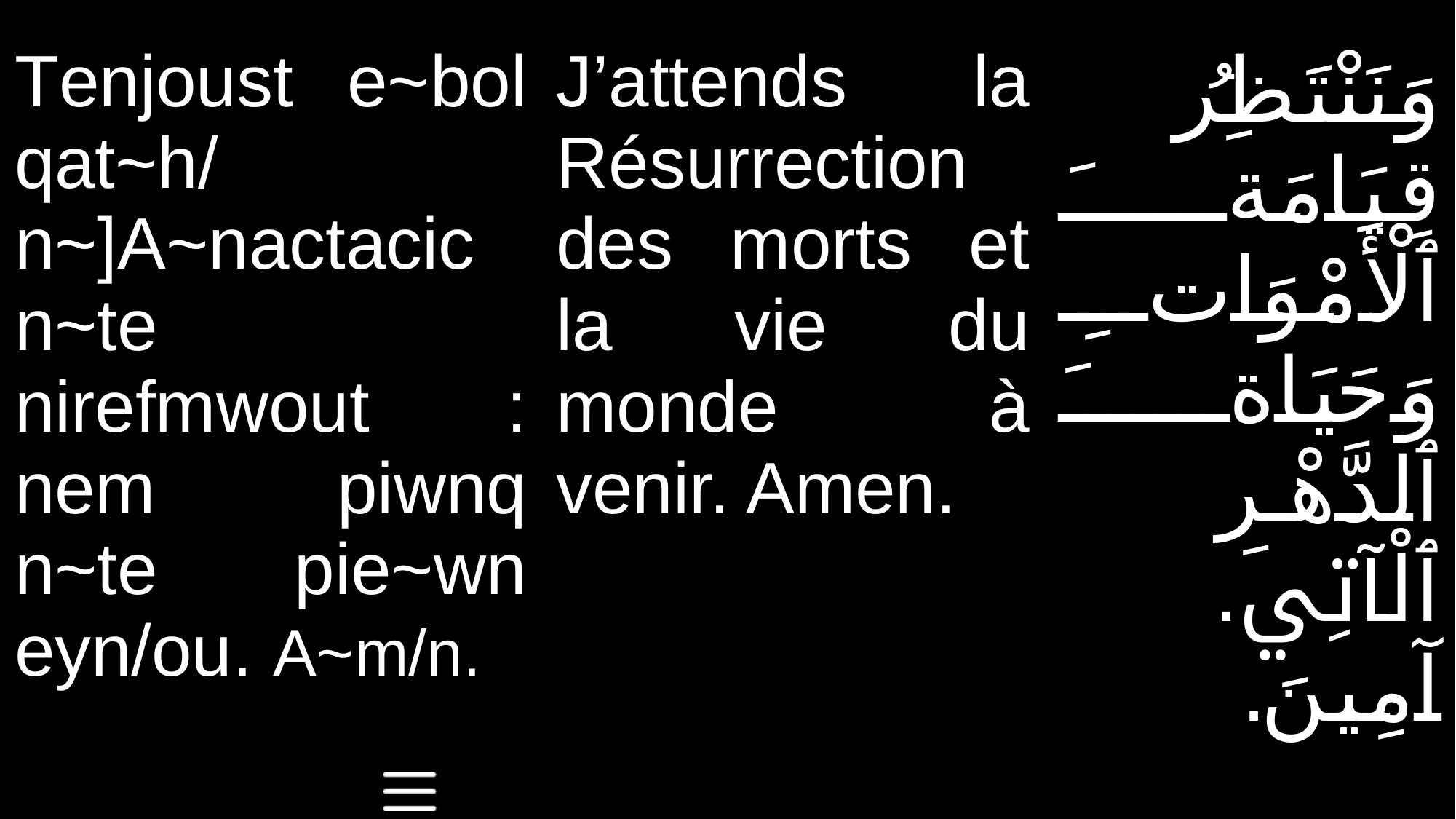

| Tenjoust e~bol qat~h/ n~]A~nactacic n~te nirefmwout : nem piwnq n~te pie~wn eyn/ou. A~m/n. | J’attends la Résurrection des morts et la vie du monde à venir. Amen. | وَنَنْتَظِرُ قِيَامَةَ ٱلْأَمْوَاتِ وَحَيَاةَ ٱلدَّهْرِ ٱلْآتِي. آمِينَ. |
| --- | --- | --- |